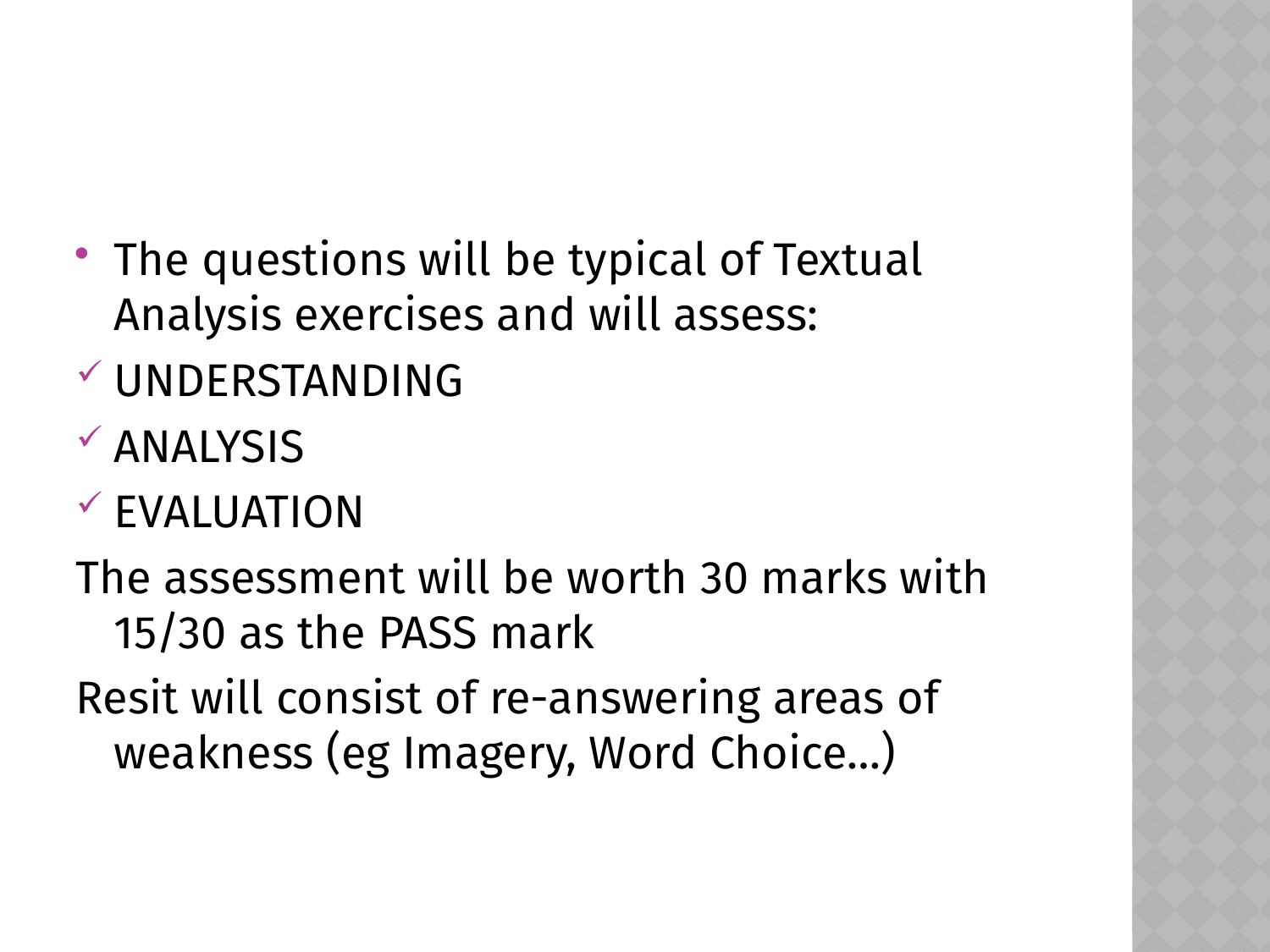

The questions will be typical of Textual Analysis exercises and will assess:
UNDERSTANDING
ANALYSIS
EVALUATION
The assessment will be worth 30 marks with 15/30 as the PASS mark
Resit will consist of re-answering areas of weakness (eg Imagery, Word Choice…)